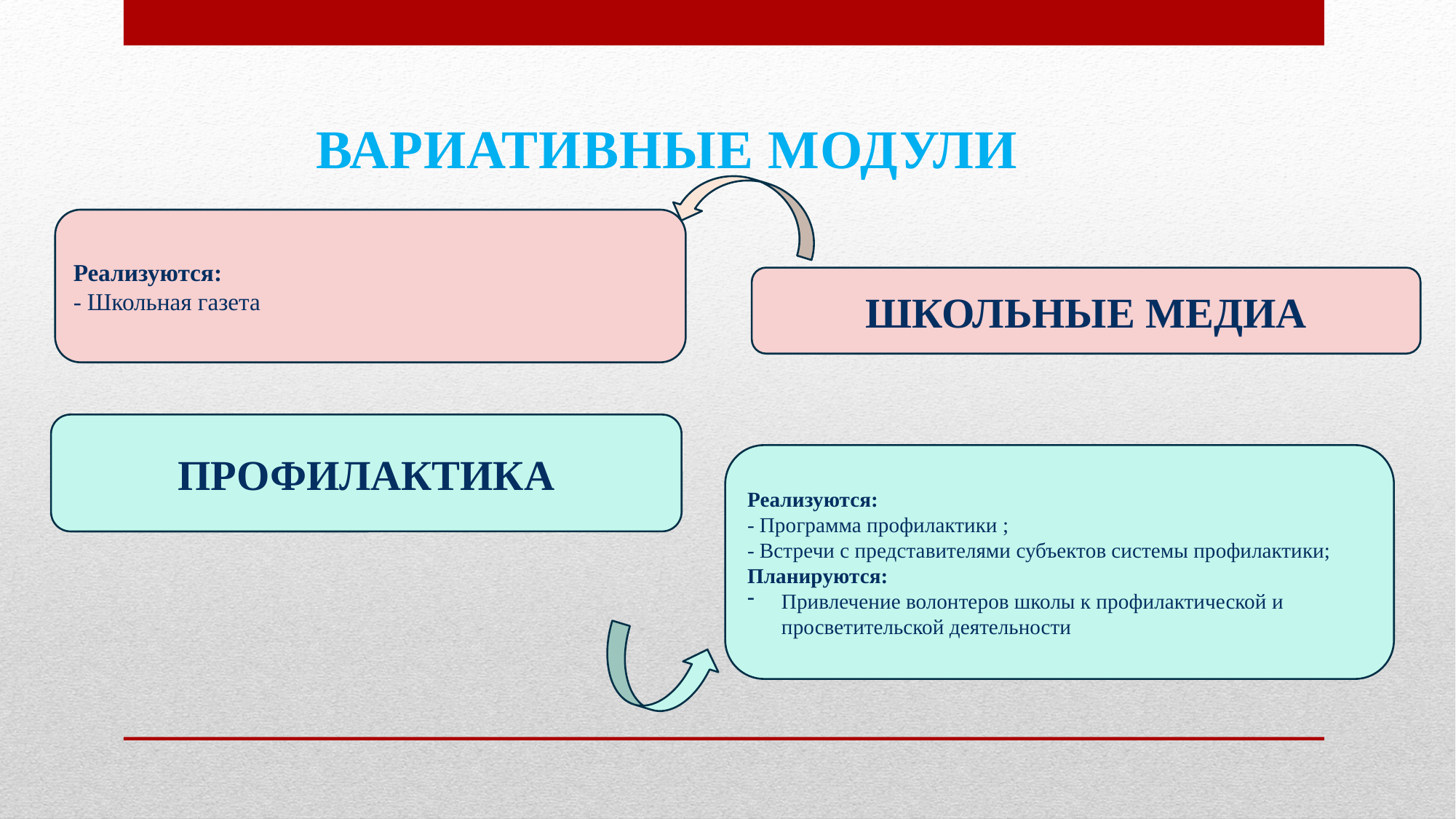

ВАРИАТИВНЫЕ МОДУЛИ

Реализуются:
- Школьная газета
ШКОЛЬНЫЕ МЕДИА
ПРОФИЛАКТИКА
Реализуются:
- Программа профилактики ;
- Встречи с представителями субъектов системы профилактики;
Планируются:
Привлечение волонтеров школы к профилактической и просветительской деятельности